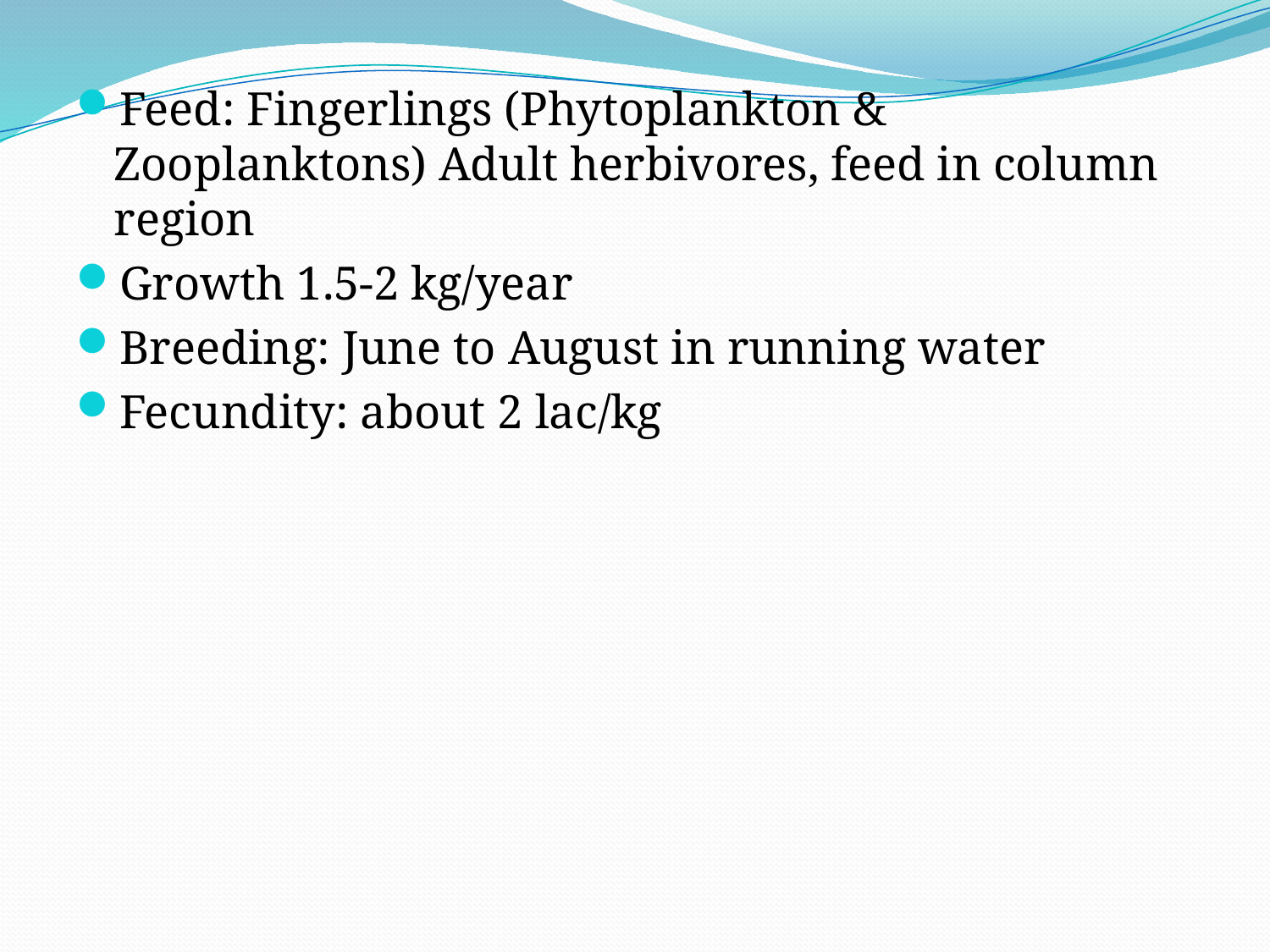

Feed: Fingerlings (Phytoplankton & Zooplanktons) Adult herbivores, feed in column region
Growth 1.5-2 kg/year
Breeding: June to August in running water
Fecundity: about 2 lac/kg